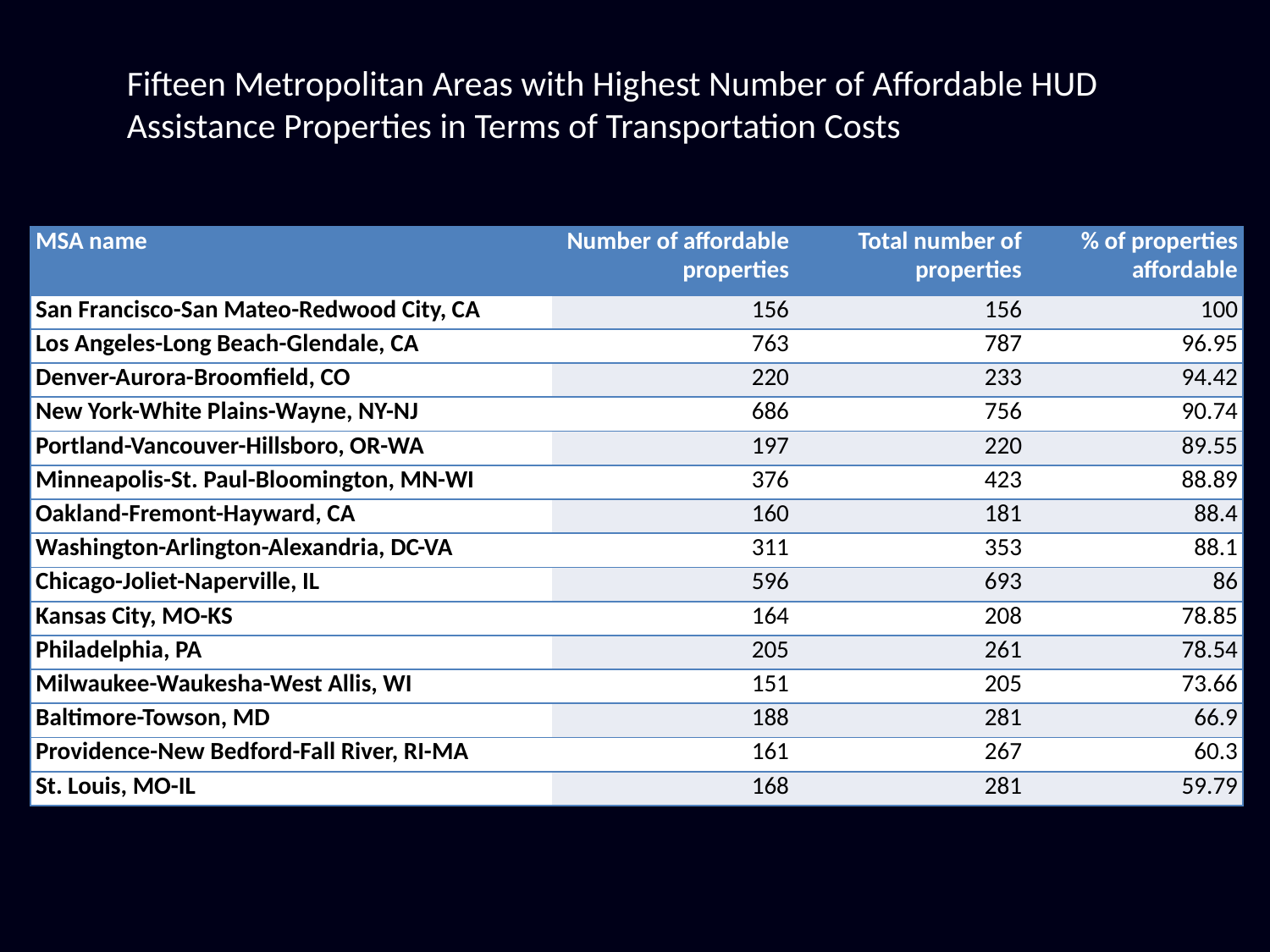

Fifteen Metropolitan Areas with Highest Number of Affordable HUD Assistance Properties in Terms of Transportation Costs
| MSA name | Number of affordable properties | Total number of properties | % of properties affordable |
| --- | --- | --- | --- |
| San Francisco-San Mateo-Redwood City, CA | 156 | 156 | 100 |
| Los Angeles-Long Beach-Glendale, CA | 763 | 787 | 96.95 |
| Denver-Aurora-Broomfield, CO | 220 | 233 | 94.42 |
| New York-White Plains-Wayne, NY-NJ | 686 | 756 | 90.74 |
| Portland-Vancouver-Hillsboro, OR-WA | 197 | 220 | 89.55 |
| Minneapolis-St. Paul-Bloomington, MN-WI | 376 | 423 | 88.89 |
| Oakland-Fremont-Hayward, CA | 160 | 181 | 88.4 |
| Washington-Arlington-Alexandria, DC-VA | 311 | 353 | 88.1 |
| Chicago-Joliet-Naperville, IL | 596 | 693 | 86 |
| Kansas City, MO-KS | 164 | 208 | 78.85 |
| Philadelphia, PA | 205 | 261 | 78.54 |
| Milwaukee-Waukesha-West Allis, WI | 151 | 205 | 73.66 |
| Baltimore-Towson, MD | 188 | 281 | 66.9 |
| Providence-New Bedford-Fall River, RI-MA | 161 | 267 | 60.3 |
| St. Louis, MO-IL | 168 | 281 | 59.79 |